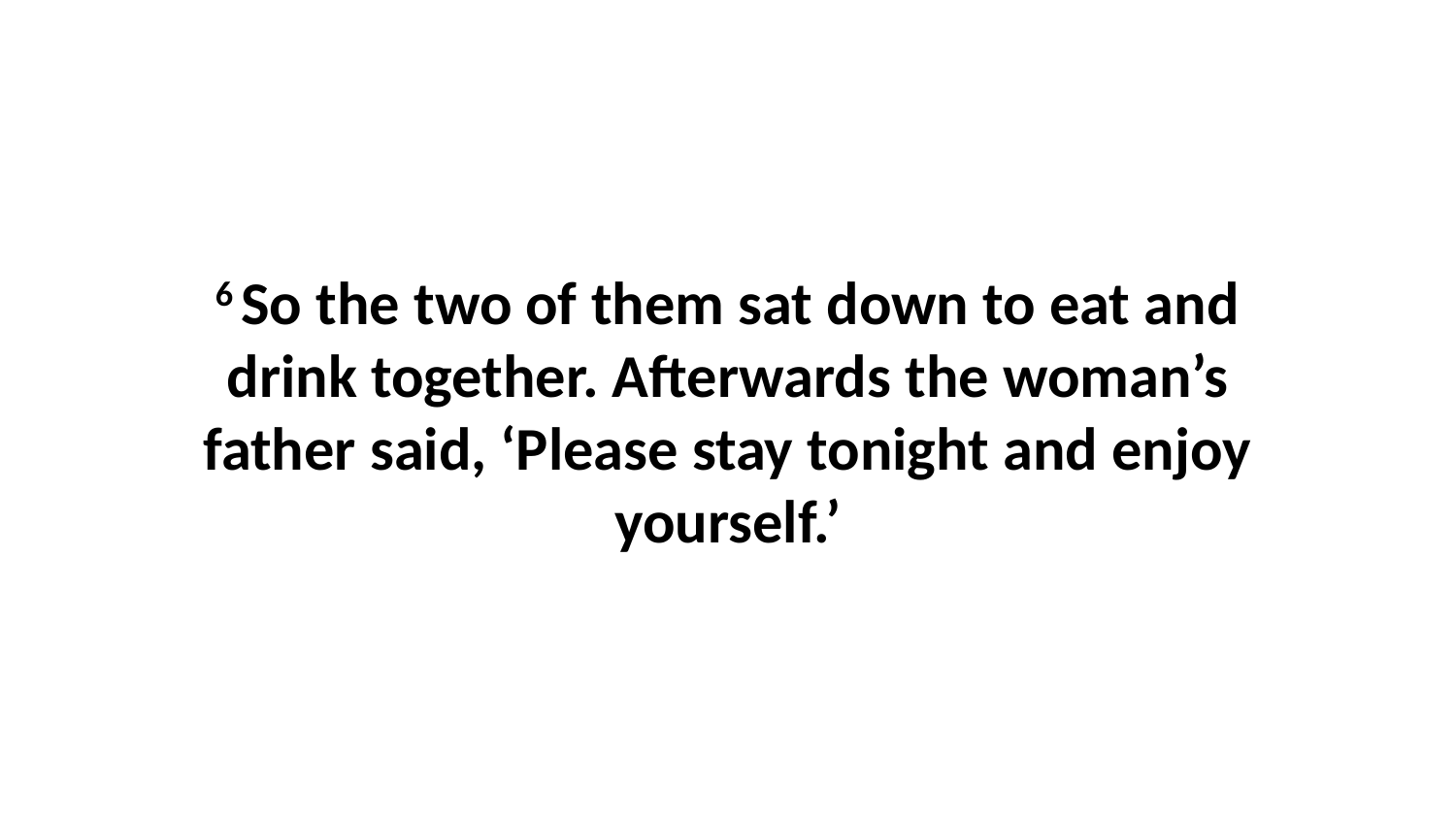

6 So the two of them sat down to eat and drink together. Afterwards the woman’s father said, ‘Please stay tonight and enjoy yourself.’